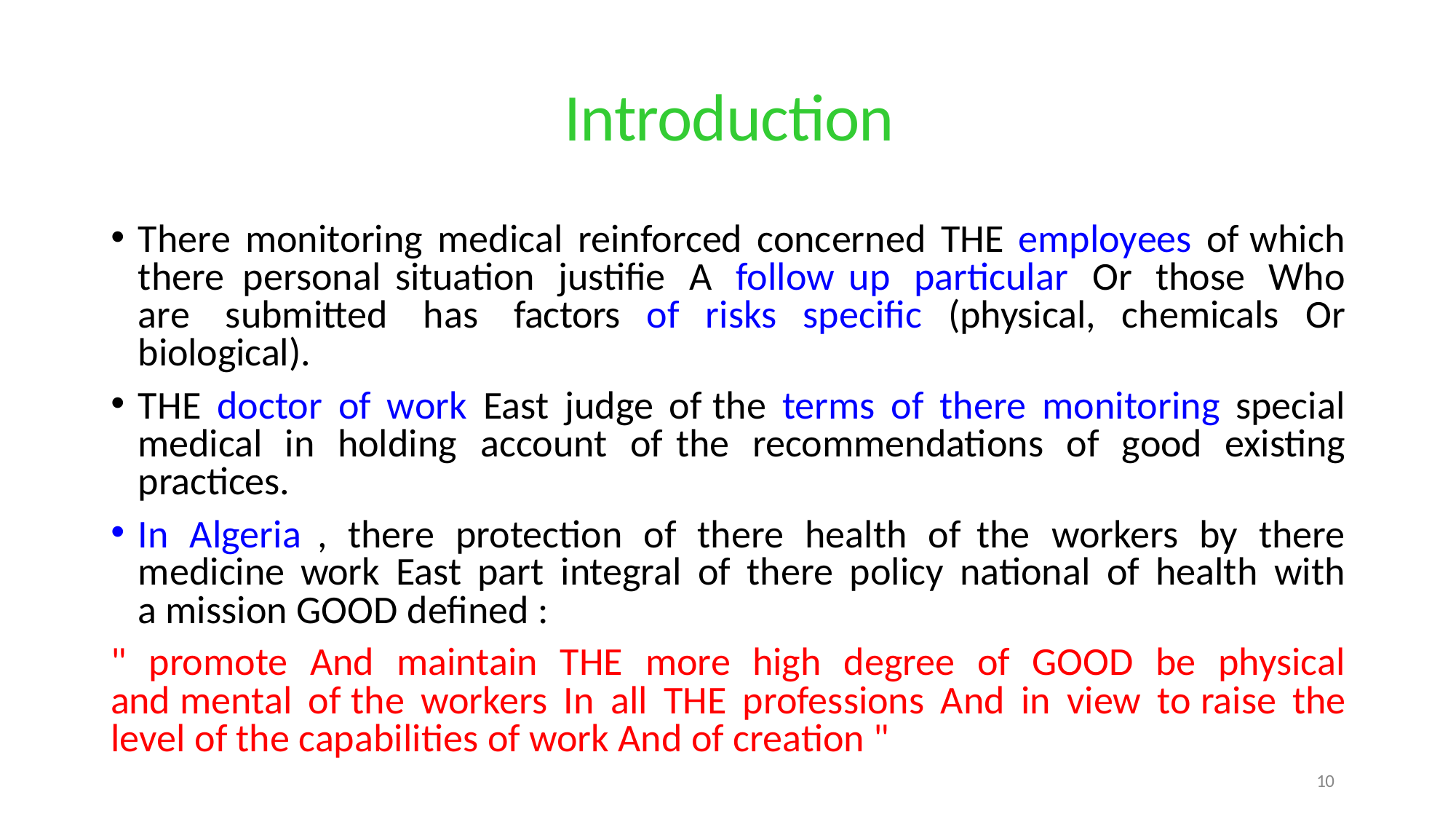

# Introduction
There monitoring medical reinforced concerned THE employees of which there personal situation justifie A follow up particular Or those Who are submitted has factors​ of risks specific (physical, chemicals Or biological).
THE doctor of work East judge of the terms of there monitoring special medical in holding account of the recommendations of good existing practices.
In Algeria , there protection of there health of the workers by there medicine work​ East part integral of there policy national of health with a mission GOOD defined :
" promote And maintain THE more high degree of GOOD be physical and mental of the workers In all THE professions And in view to raise the level of the capabilities of work And of creation "
10